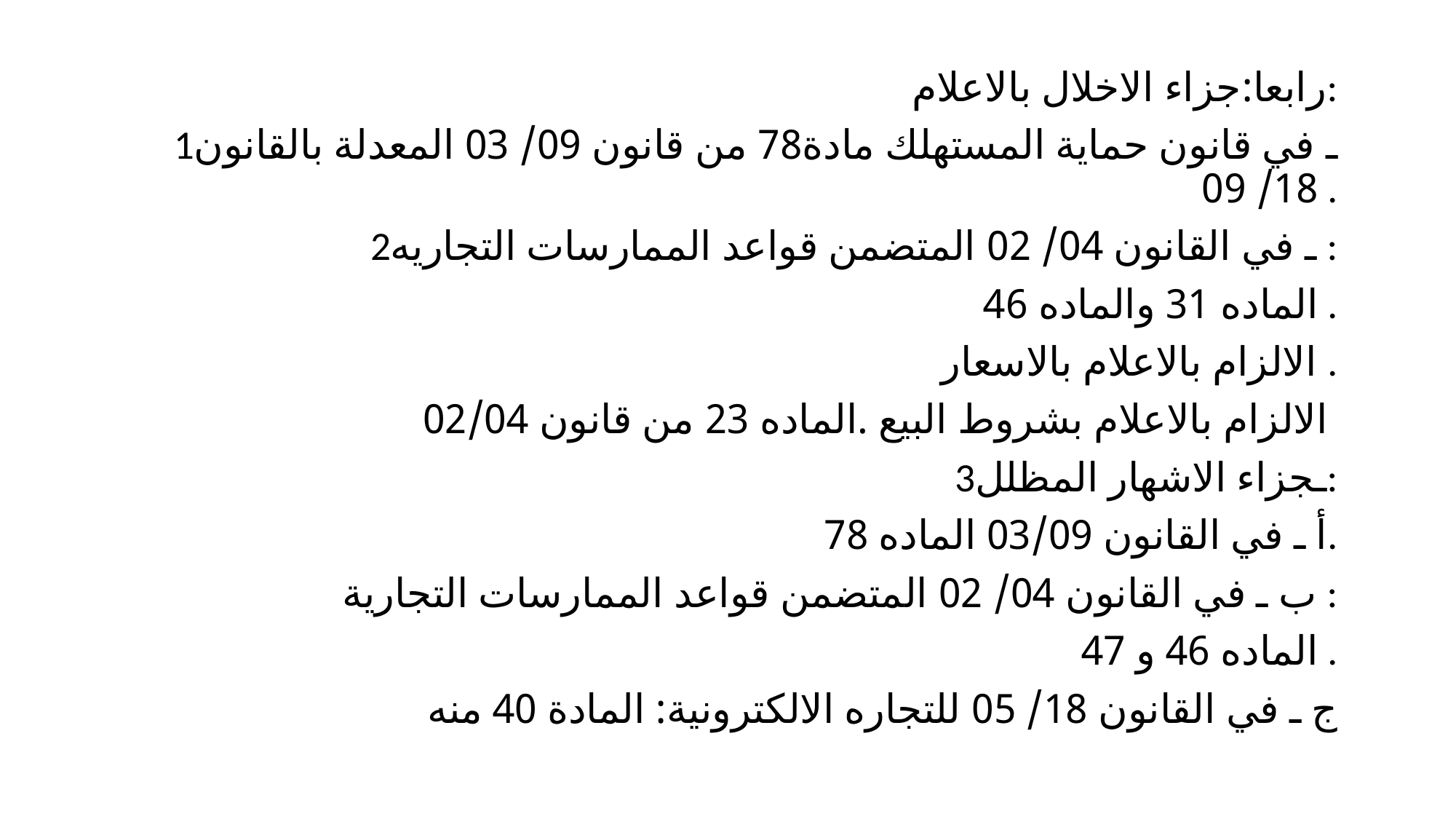

رابعا:جزاء الاخلال بالاعلام:
1ـ في قانون حماية المستهلك مادة78 من قانون 09/ 03 المعدلة بالقانون 18/ 09 .
2ـ في القانون 04/ 02 المتضمن قواعد الممارسات التجاريه :
الماده 31 والماده 46 .
الالزام بالاعلام بالاسعار .
الالزام بالاعلام بشروط البيع .الماده 23 من قانون 02/04
3ـجزاء الاشهار المظلل:
أ ـ في القانون 03/09 الماده 78.
ب ـ في القانون 04/ 02 المتضمن قواعد الممارسات التجارية :
الماده 46 و 47 .
ج ـ في القانون 18/ 05 للتجاره الالكترونية: المادة 40 منه